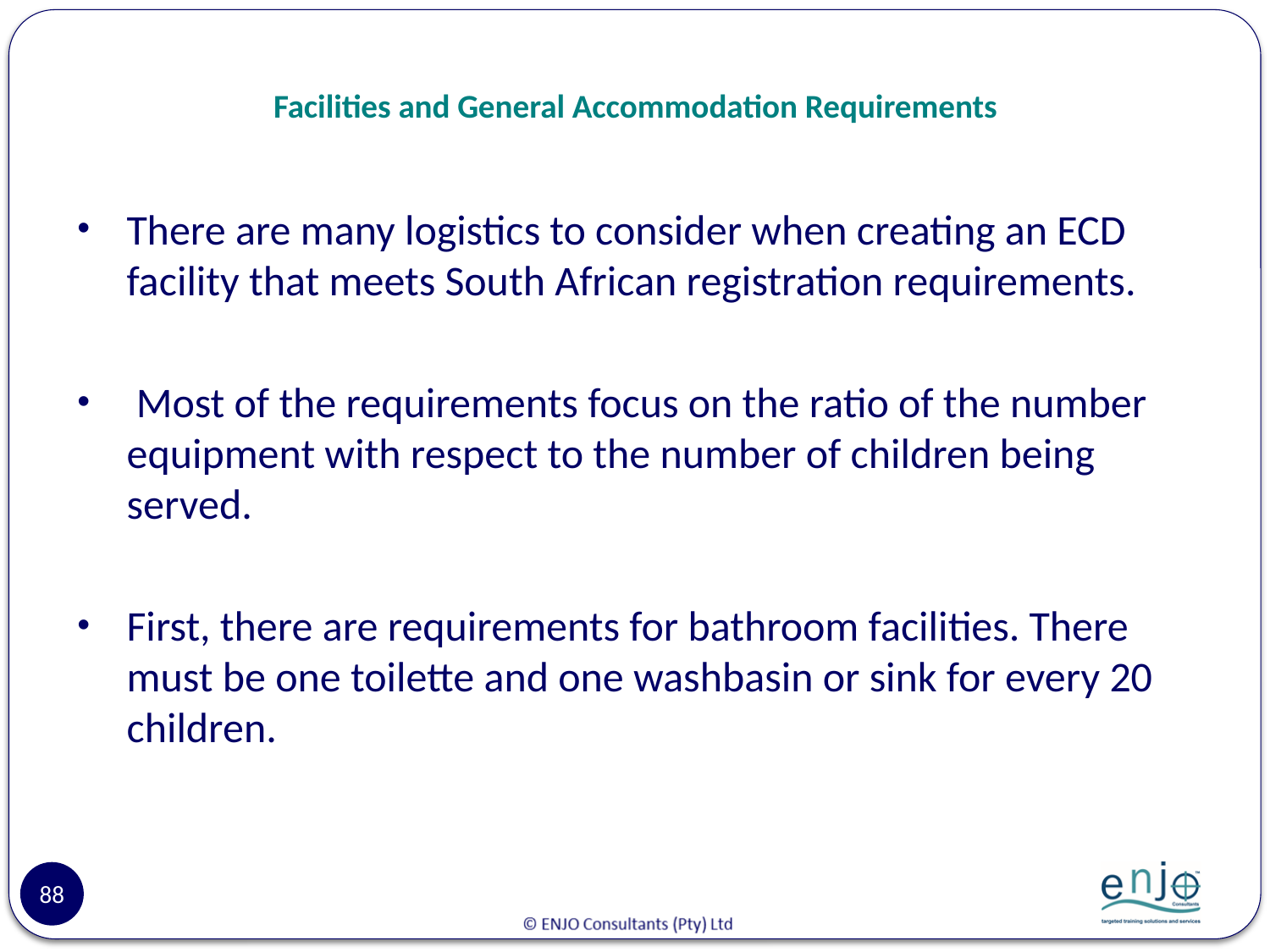

# Facilities and General Accommodation Requirements
There are many logistics to consider when creating an ECD facility that meets South African registration requirements.

 Most of the requirements focus on the ratio of the number equipment with respect to the number of children being served.

First, there are requirements for bathroom facilities. There must be one toilette and one washbasin or sink for every 20 children.

88